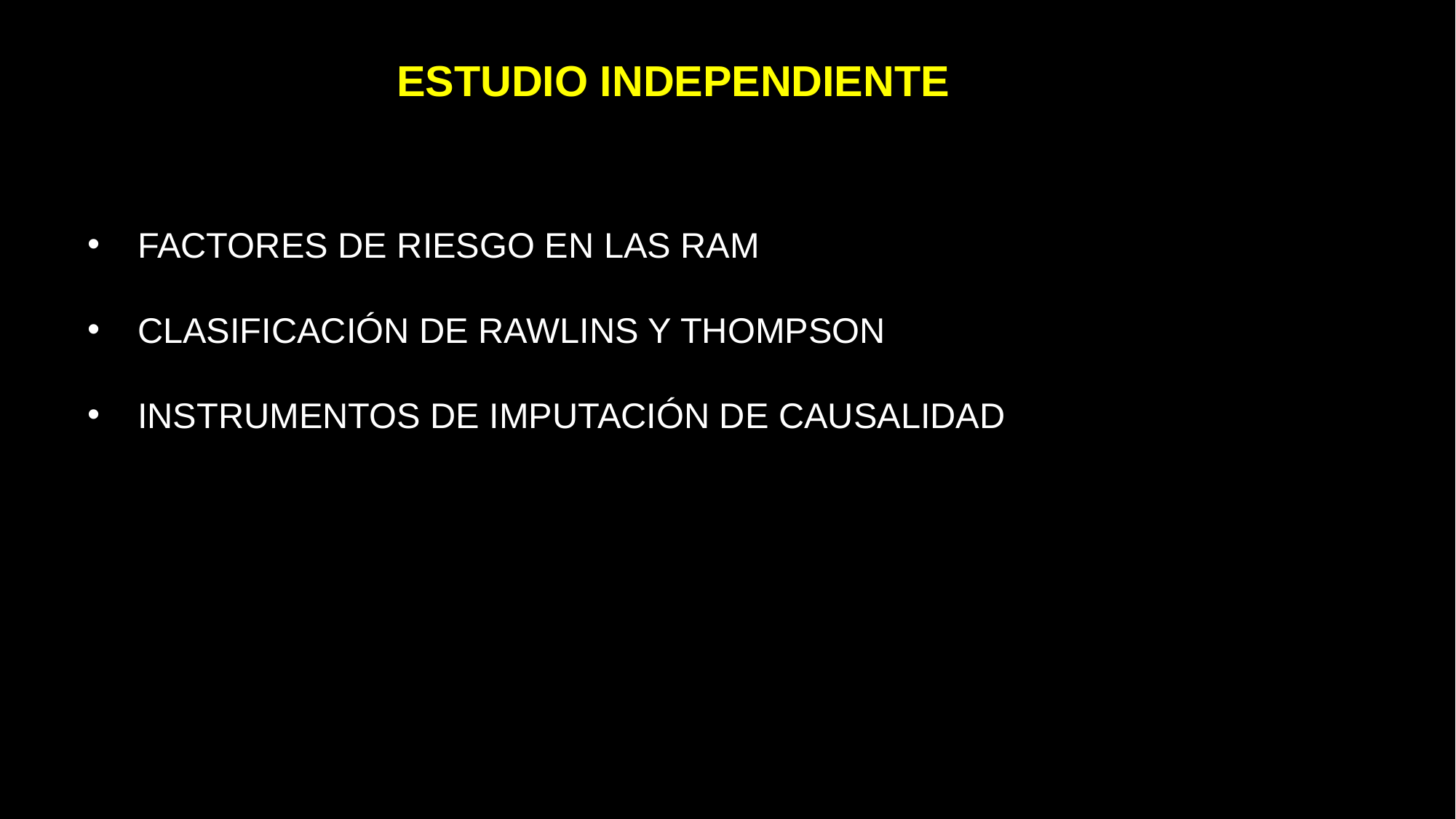

ESTUDIO INDEPENDIENTE
FACTORES DE RIESGO EN LAS RAM
CLASIFICACIÓN DE RAWLINS Y THOMPSON
INSTRUMENTOS DE IMPUTACIÓN DE CAUSALIDAD